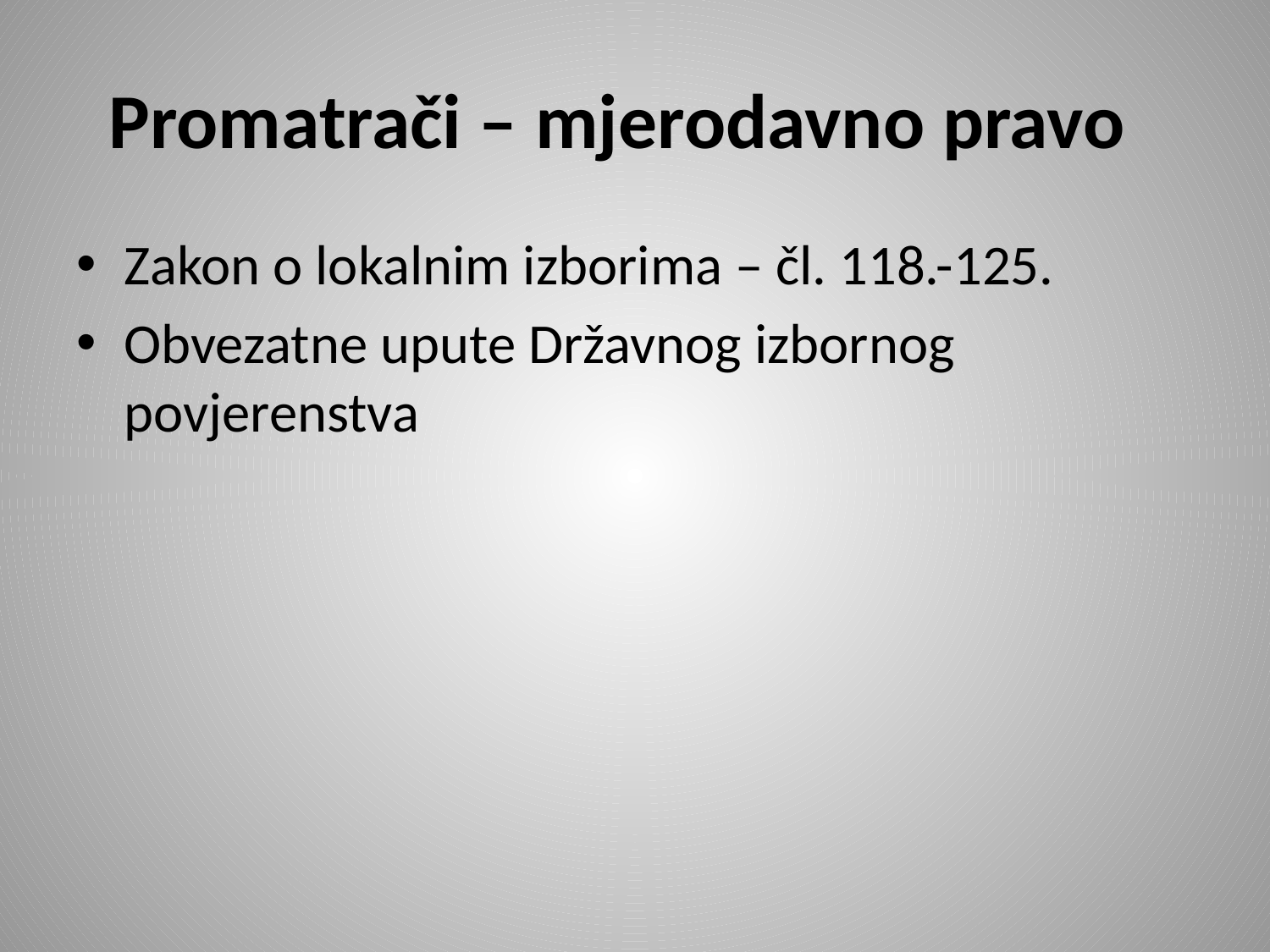

# Promatrači – mjerodavno pravo
Zakon o lokalnim izborima – čl. 118.-125.
Obvezatne upute Državnog izbornog povjerenstva